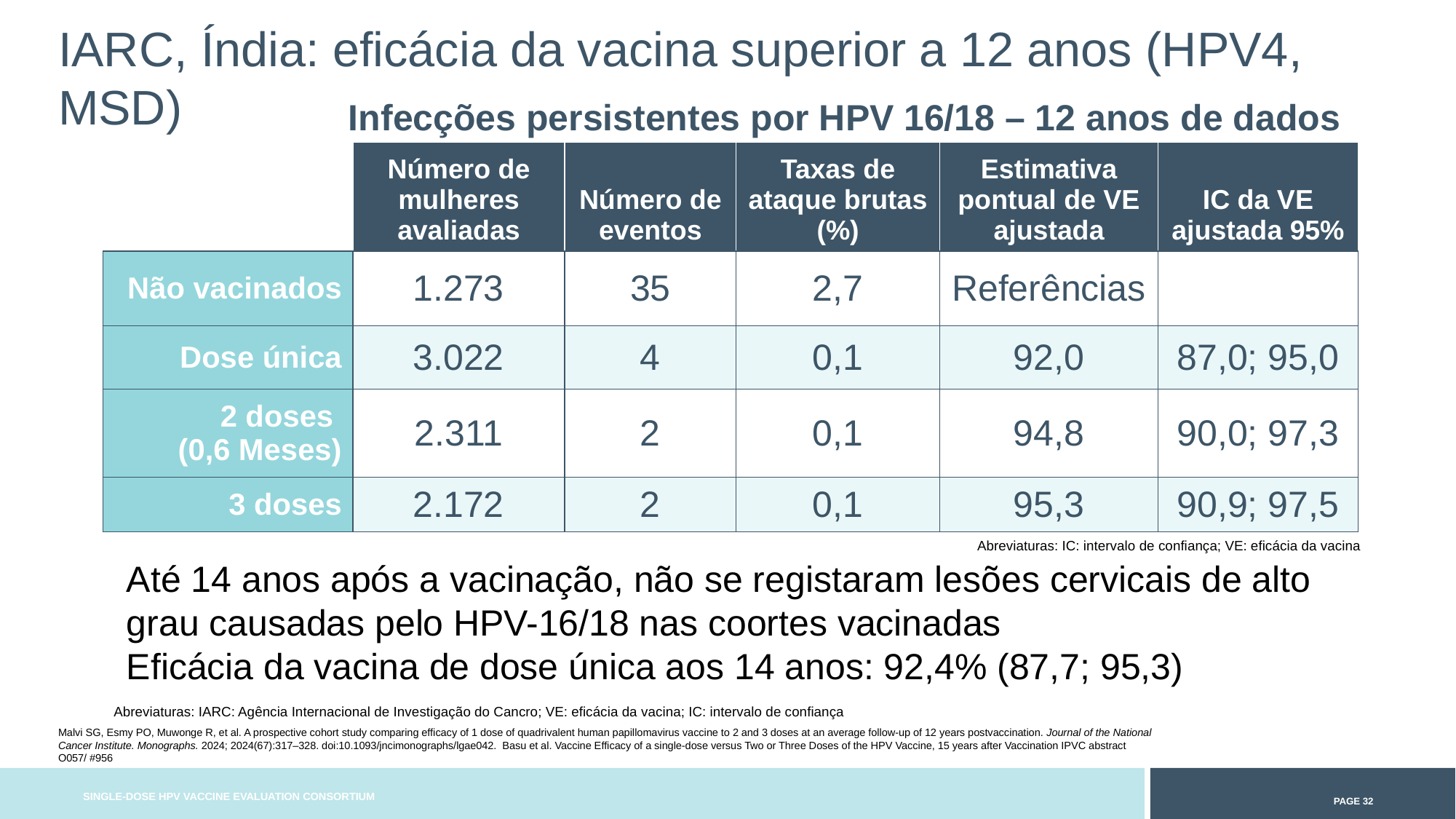

IARC, Índia: eficácia da vacina superior a 12 anos (HPV4, MSD)
Infecções persistentes por HPV 16/18 – 12 anos de dados
|  | Número de mulheres avaliadas | Número de eventos | Taxas de ataque brutas (%) | Estimativa pontual de VE ajustada | IC da VE ajustada 95% |
| --- | --- | --- | --- | --- | --- |
| Não vacinados | 1.273 | 35 | 2,7 | Referências |  |
| Dose única | 3.022 | 4 | 0,1 | 92,0 | 87,0; 95,0 |
| 2 doses (0,6 Meses) | 2.311 | 2 | 0,1 | 94,8 | 90,0; 97,3 |
| 3 doses | 2.172 | 2 | 0,1 | 95,3 | 90,9; 97,5 |
Abreviaturas: IC: intervalo de confiança; VE: eficácia da vacina
Até 14 anos após a vacinação, não se registaram lesões cervicais de alto grau causadas pelo HPV-16/18 nas coortes vacinadas
Eficácia da vacina de dose única aos 14 anos: 92,4% (87,7; 95,3)
Abreviaturas: IARC: Agência Internacional de Investigação do Cancro; VE: eficácia da vacina; IC: intervalo de confiança
Malvi SG, Esmy PO, Muwonge R, et al. A prospective cohort study comparing efficacy of 1 dose of quadrivalent human papillomavirus vaccine to 2 and 3 doses at an average follow-up of 12 years postvaccination. Journal of the National Cancer Institute. Monographs. 2024; 2024(67):317–328. doi:10.1093/jncimonographs/lgae042.  Basu et al. Vaccine Efficacy of a single-dose versus Two or Three Doses of the HPV Vaccine, 15 years after Vaccination IPVC abstract O057/ #956